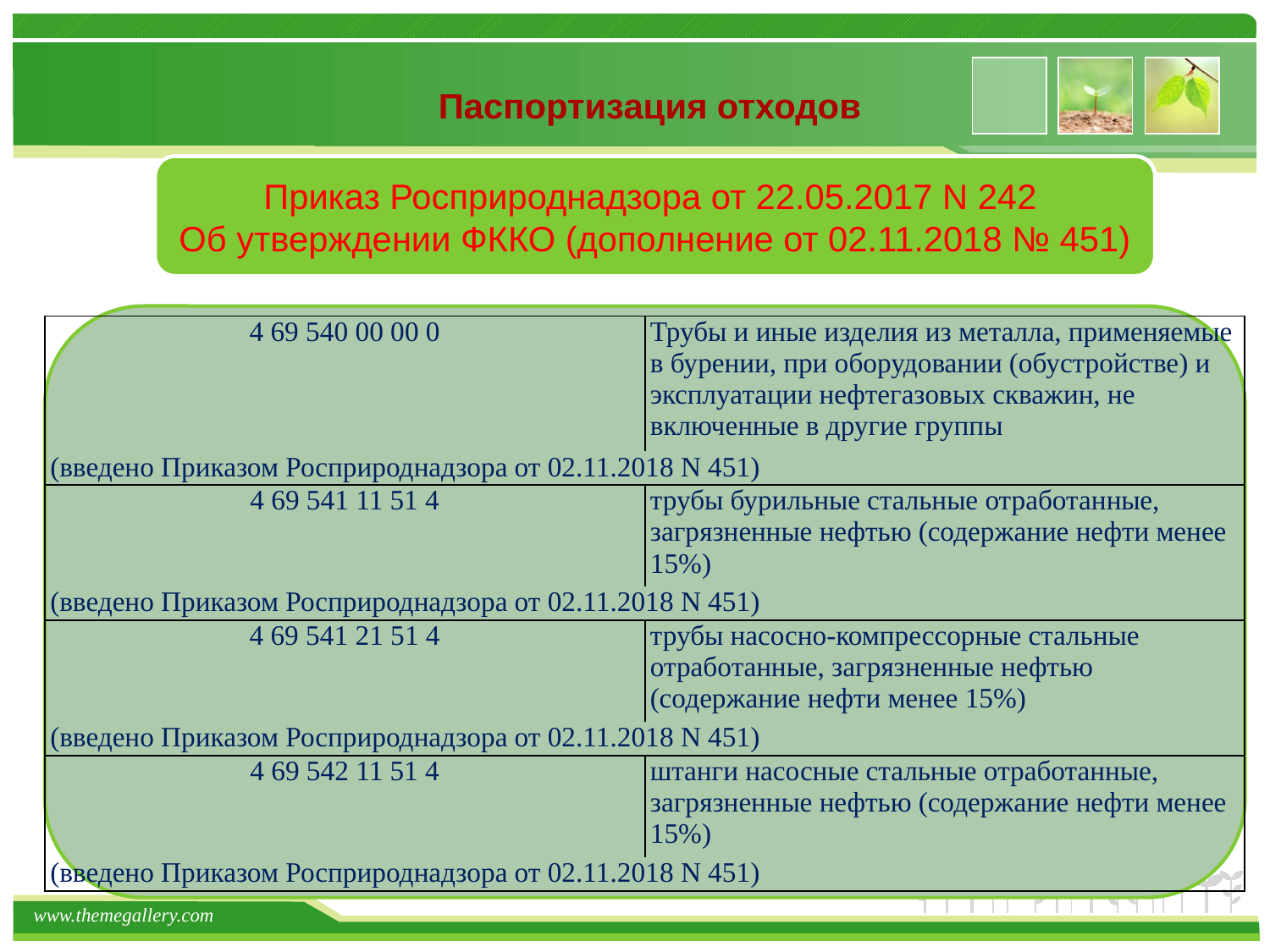

Паспортизация отходов
Приказ Росприроднадзора от 22.05.2017 N 242
Об утверждении ФККО (дополнение от 02.11.2018 № 451)

| 4 69 540 00 00 0 | Трубы и иные изделия из металла, применяемые в бурении, при оборудовании (обустройстве) и эксплуатации нефтегазовых скважин, не включенные в другие группы |
| --- | --- |
| (введено Приказом Росприроднадзора от 02.11.2018 N 451) |  |
| 4 69 541 11 51 4 | трубы бурильные стальные отработанные, загрязненные нефтью (содержание нефти менее 15%) |
| (введено Приказом Росприроднадзора от 02.11.2018 N 451) |  |
| 4 69 541 21 51 4 | трубы насосно-компрессорные стальные отработанные, загрязненные нефтью (содержание нефти менее 15%) |
| (введено Приказом Росприроднадзора от 02.11.2018 N 451) |  |
| 4 69 542 11 51 4 | штанги насосные стальные отработанные, загрязненные нефтью (содержание нефти менее 15%) |
| (введено Приказом Росприроднадзора от 02.11.2018 N 451) |  |